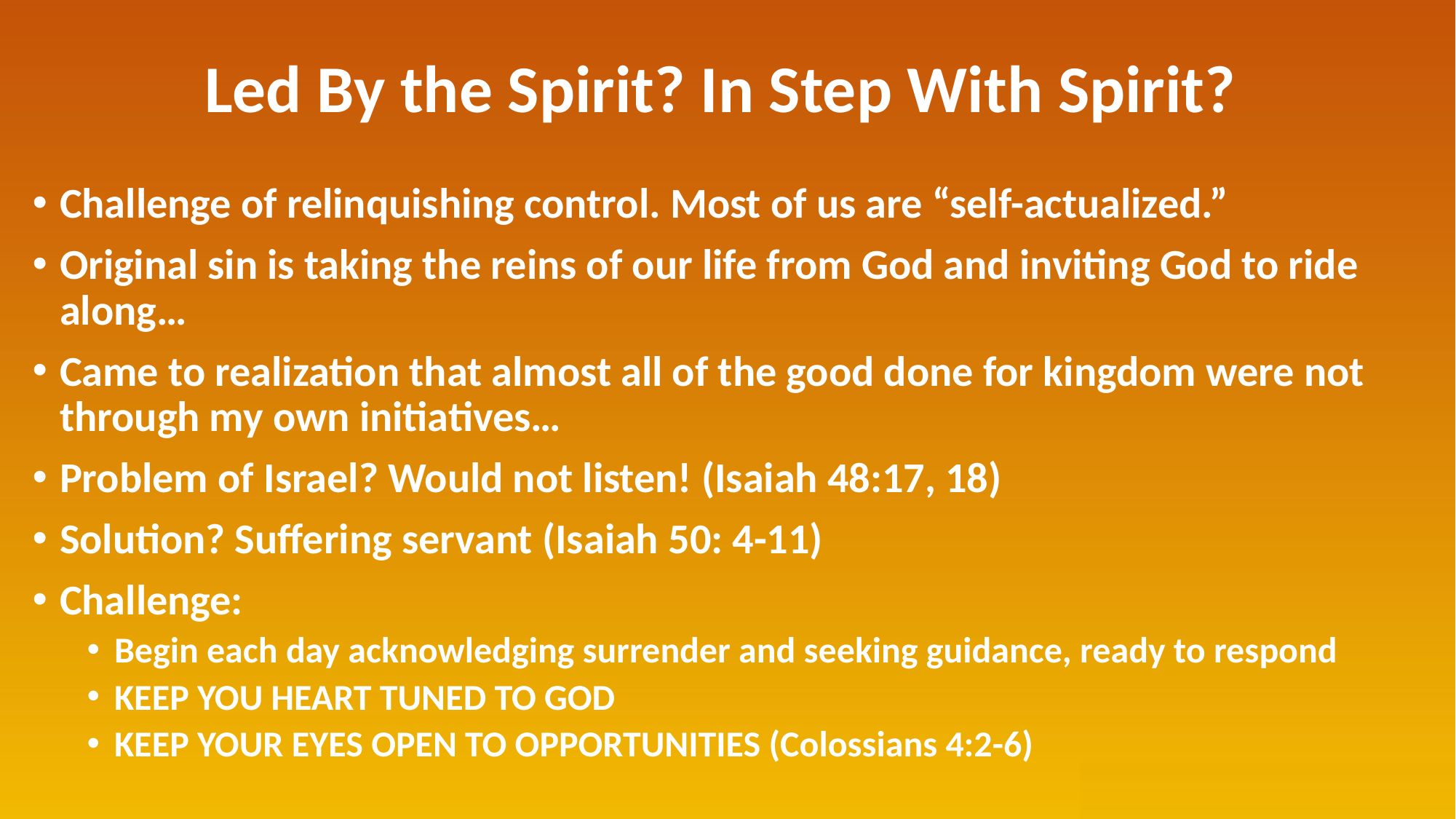

# Led By the Spirit? In Step With Spirit?
Challenge of relinquishing control. Most of us are “self-actualized.”
Original sin is taking the reins of our life from God and inviting God to ride along…
Came to realization that almost all of the good done for kingdom were not through my own initiatives…
Problem of Israel? Would not listen! (Isaiah 48:17, 18)
Solution? Suffering servant (Isaiah 50: 4-11)
Challenge:
Begin each day acknowledging surrender and seeking guidance, ready to respond
KEEP YOU HEART TUNED TO GOD
KEEP YOUR EYES OPEN TO OPPORTUNITIES (Colossians 4:2-6)